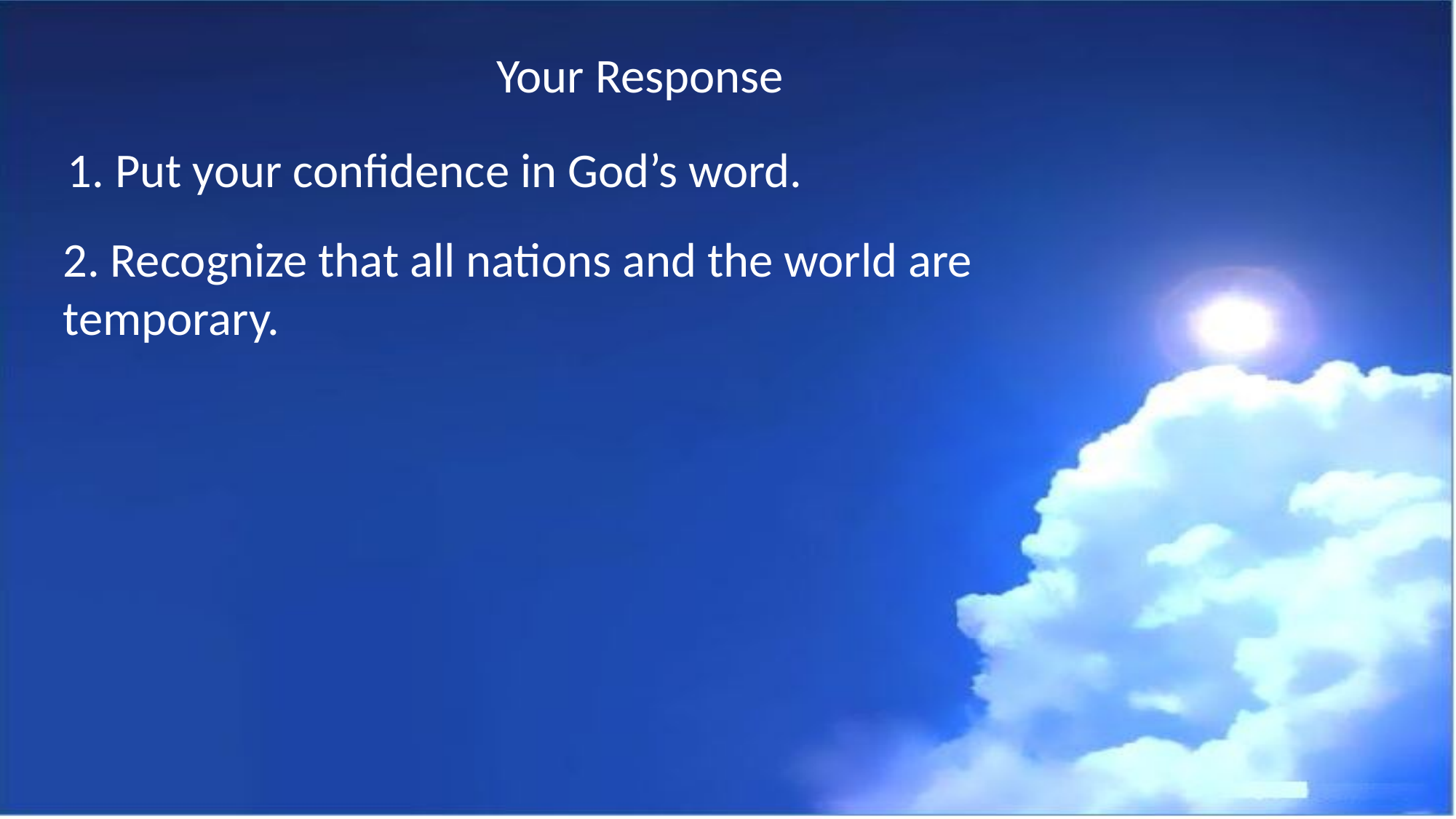

Your Response
1. Put your confidence in God’s word.
2. Recognize that all nations and the world are temporary.